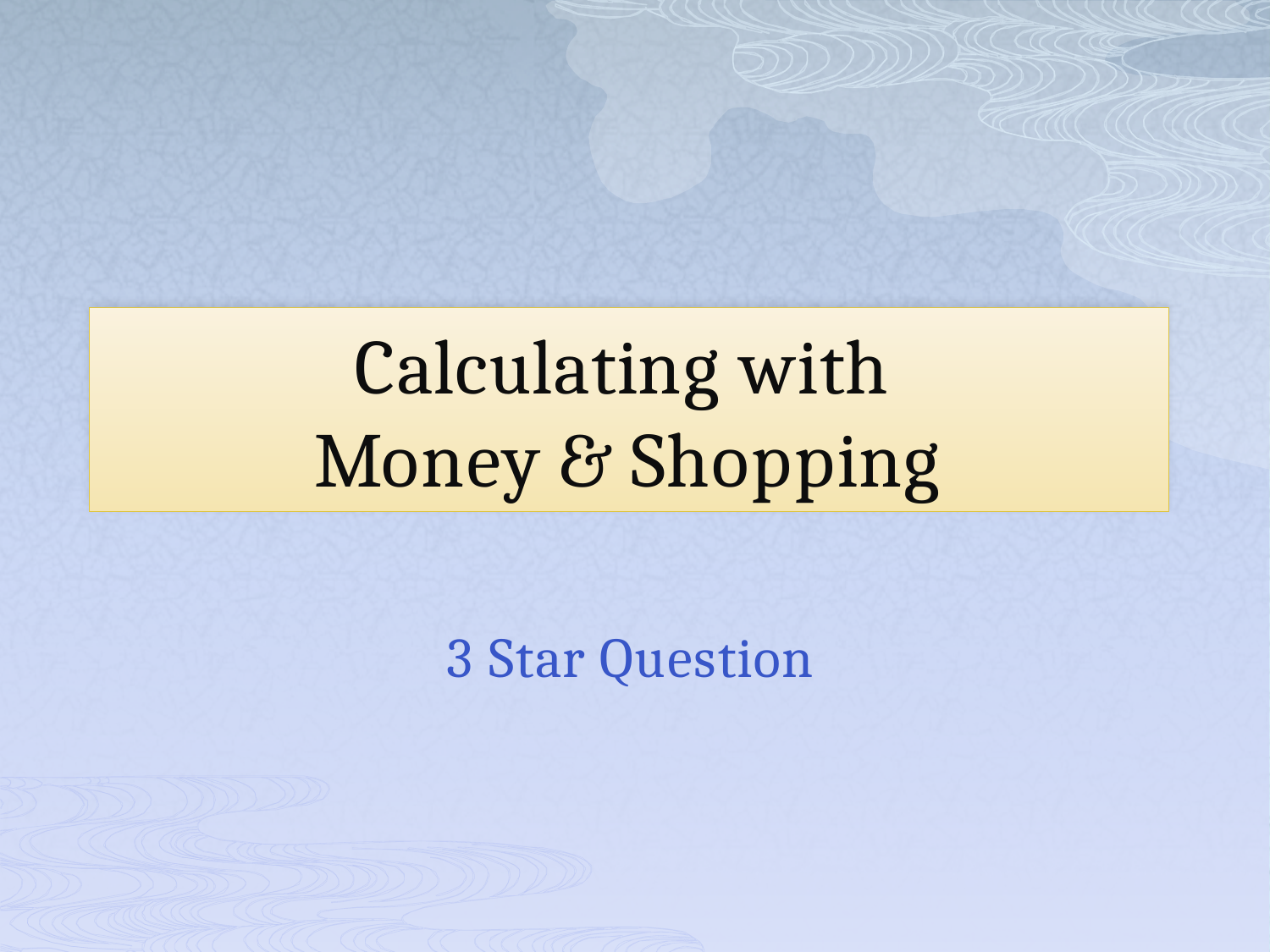

# Calculating with Money & Shopping
3 Star Question